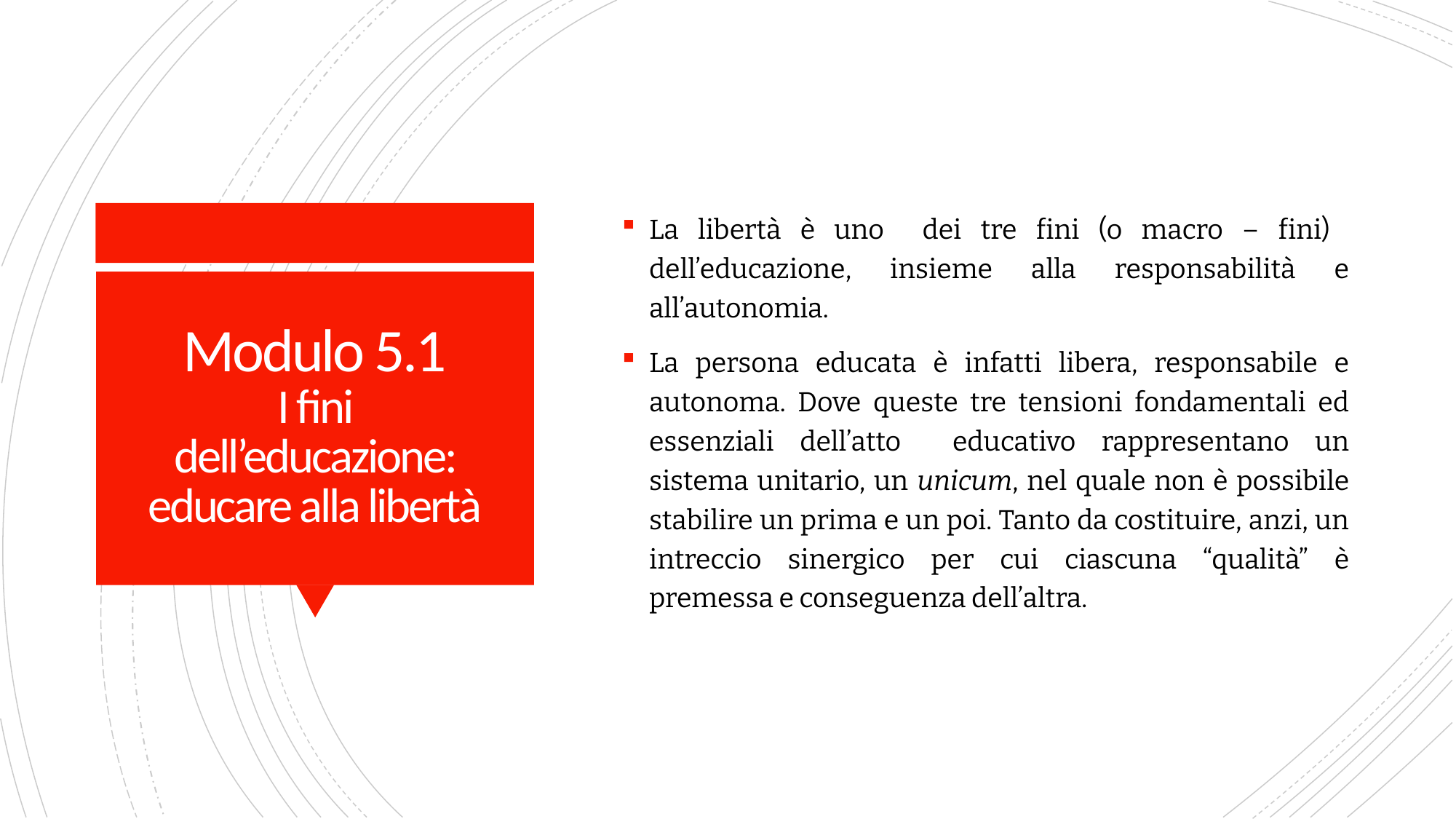

La libertà è uno  dei tre fini (o macro – fini)  dell’educazione, insieme alla responsabilità e all’autonomia.
La persona educata è infatti libera, responsabile e autonoma. Dove queste tre tensioni fondamentali ed essenziali dell’atto  educativo rappresentano un sistema unitario, un unicum, nel quale non è possibile stabilire un prima e un poi. Tanto da costituire, anzi, un intreccio sinergico per cui ciascuna “qualità” è premessa e conseguenza dell’altra.
# Modulo 5.1 I fini dell’educazione: educare alla libertà